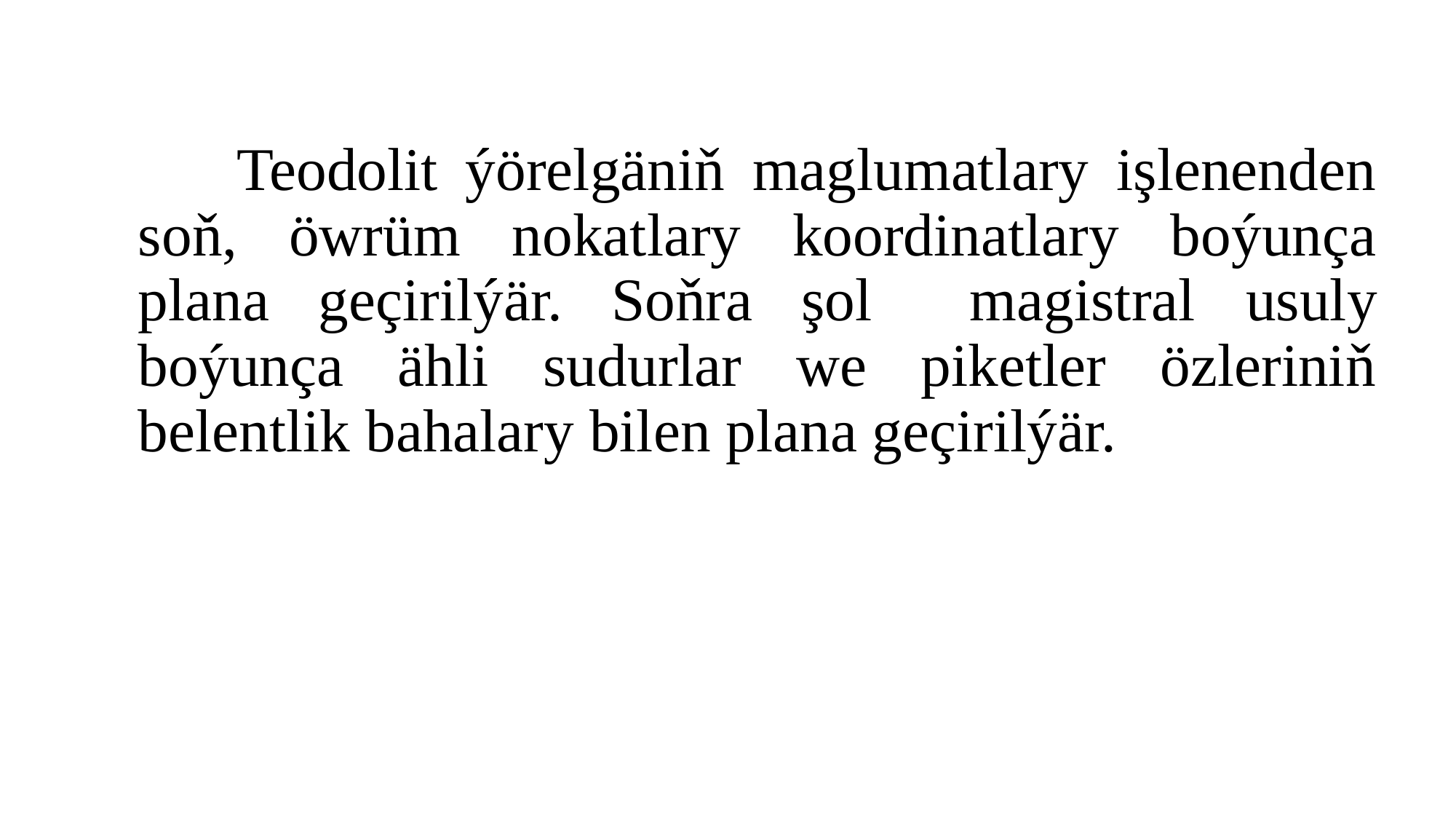

#
    Teodolit ýörelgäniň maglumatlary işlenenden soň, öwrüm nokatlary koordinatlary boýunça plana geçirilýär. Soňra şol  magistral usuly boýunça ähli sudurlar we piketler özleriniň belentlik bahalary bilen plana geçirilýär.